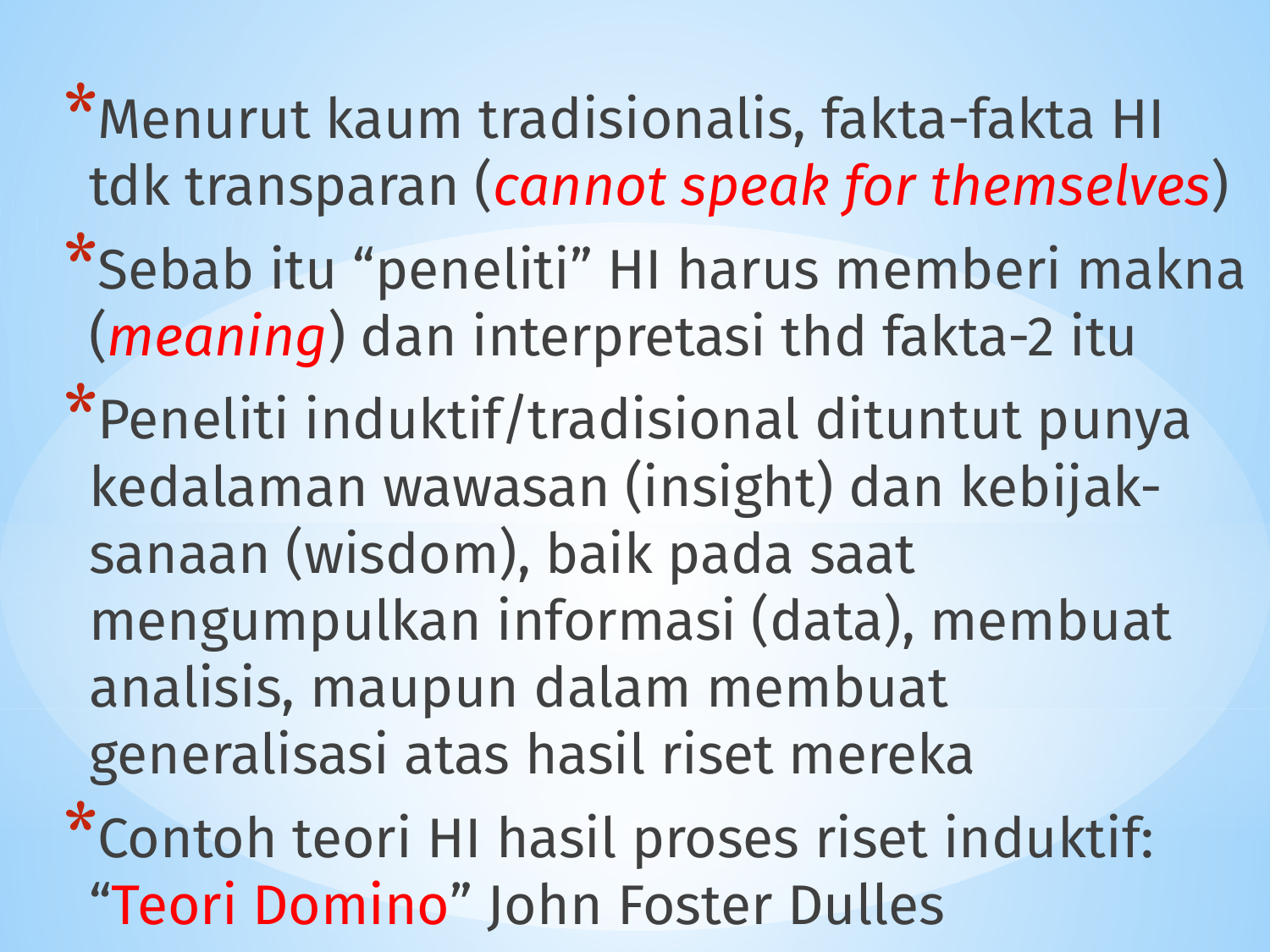

Menurut kaum tradisionalis, fakta-fakta HI tdk transparan (cannot speak for themselves)
Sebab itu “peneliti” HI harus memberi makna (meaning) dan interpretasi thd fakta-2 itu
Peneliti induktif/tradisional dituntut punya kedalaman wawasan (insight) dan kebijak-sanaan (wisdom), baik pada saat mengumpulkan informasi (data), membuat analisis, maupun dalam membuat generalisasi atas hasil riset mereka
Contoh teori HI hasil proses riset induktif: “Teori Domino” John Foster Dulles
#